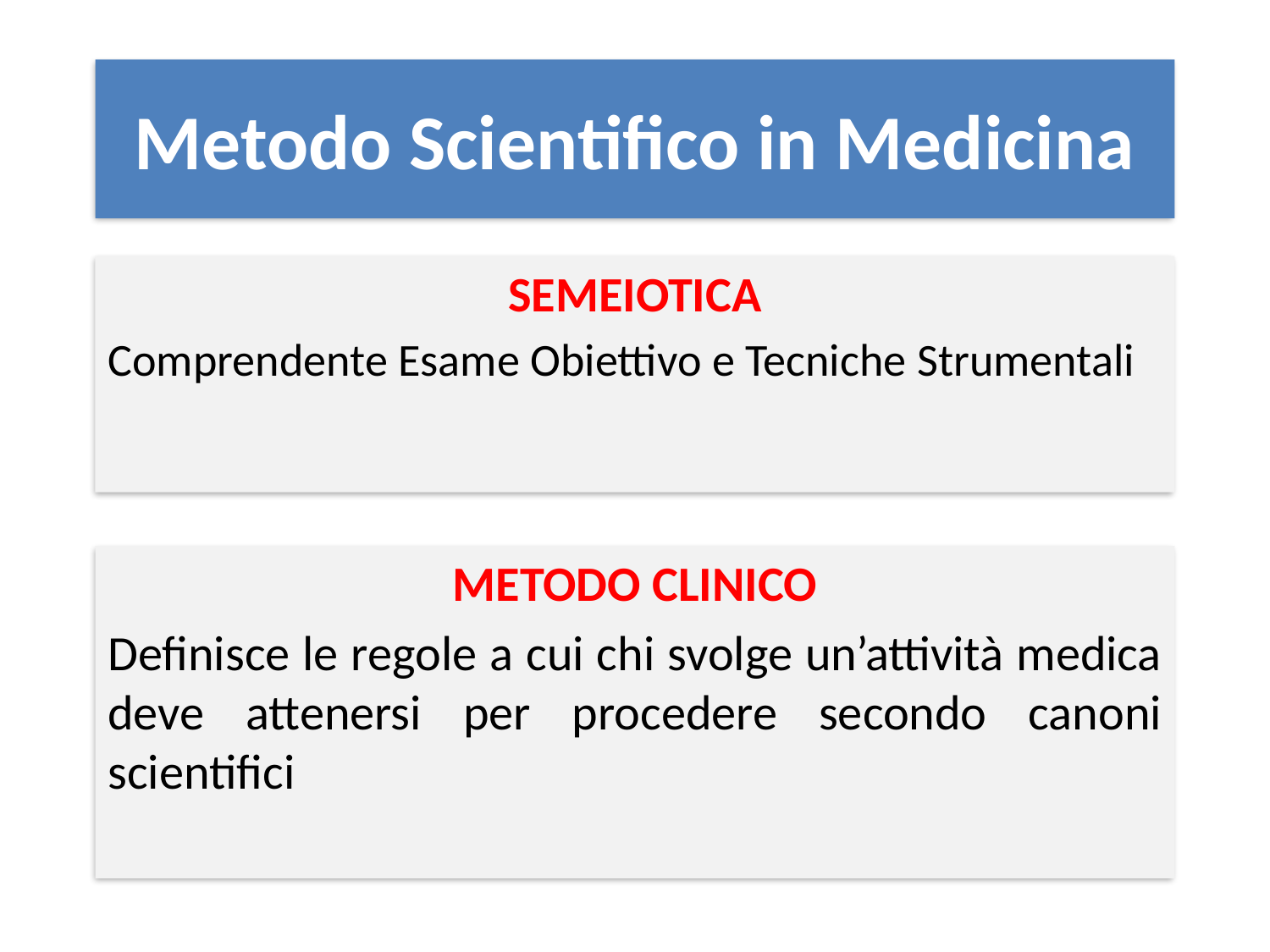

# Metodo Scientifico in Medicina
SEMEIOTICA
Comprendente Esame Obiettivo e Tecniche Strumentali
METODO CLINICO
Definisce le regole a cui chi svolge un’attività medica deve attenersi per procedere secondo canoni scientifici